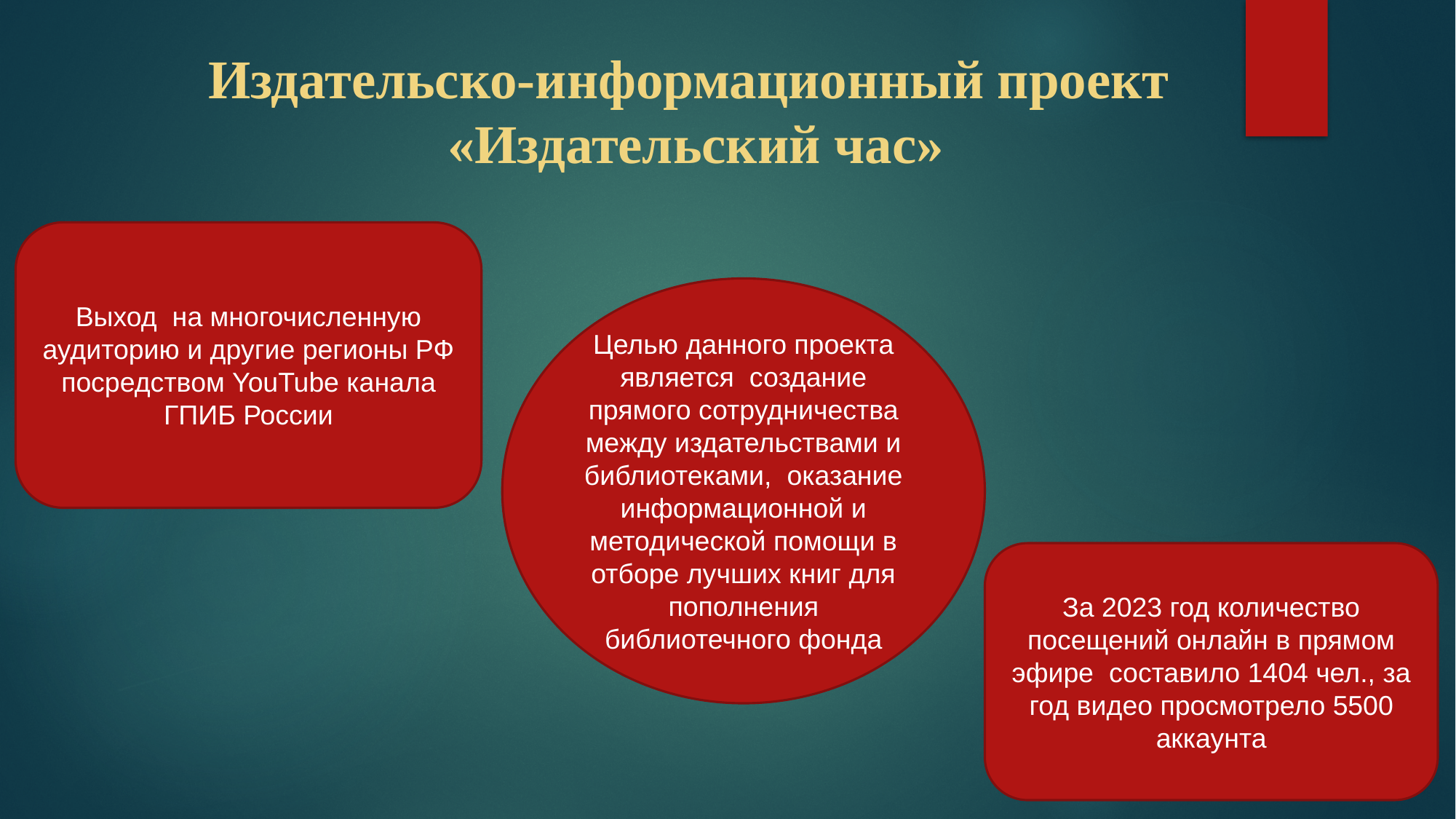

Издательско-информационный проект
«Издательский час»
Выход  на многочисленную аудиторию и другие регионы РФ
посредством YouTube канала ГПИБ России
Целью данного проекта является  создание прямого сотрудничества между издательствами и библиотеками,  оказание информационной и методической помощи в отборе лучших книг для пополнения библиотечного фонда
За 2023 год количество посещений онлайн в прямом эфире  составило 1404 чел., за год видео просмотрело 5500 аккаунта